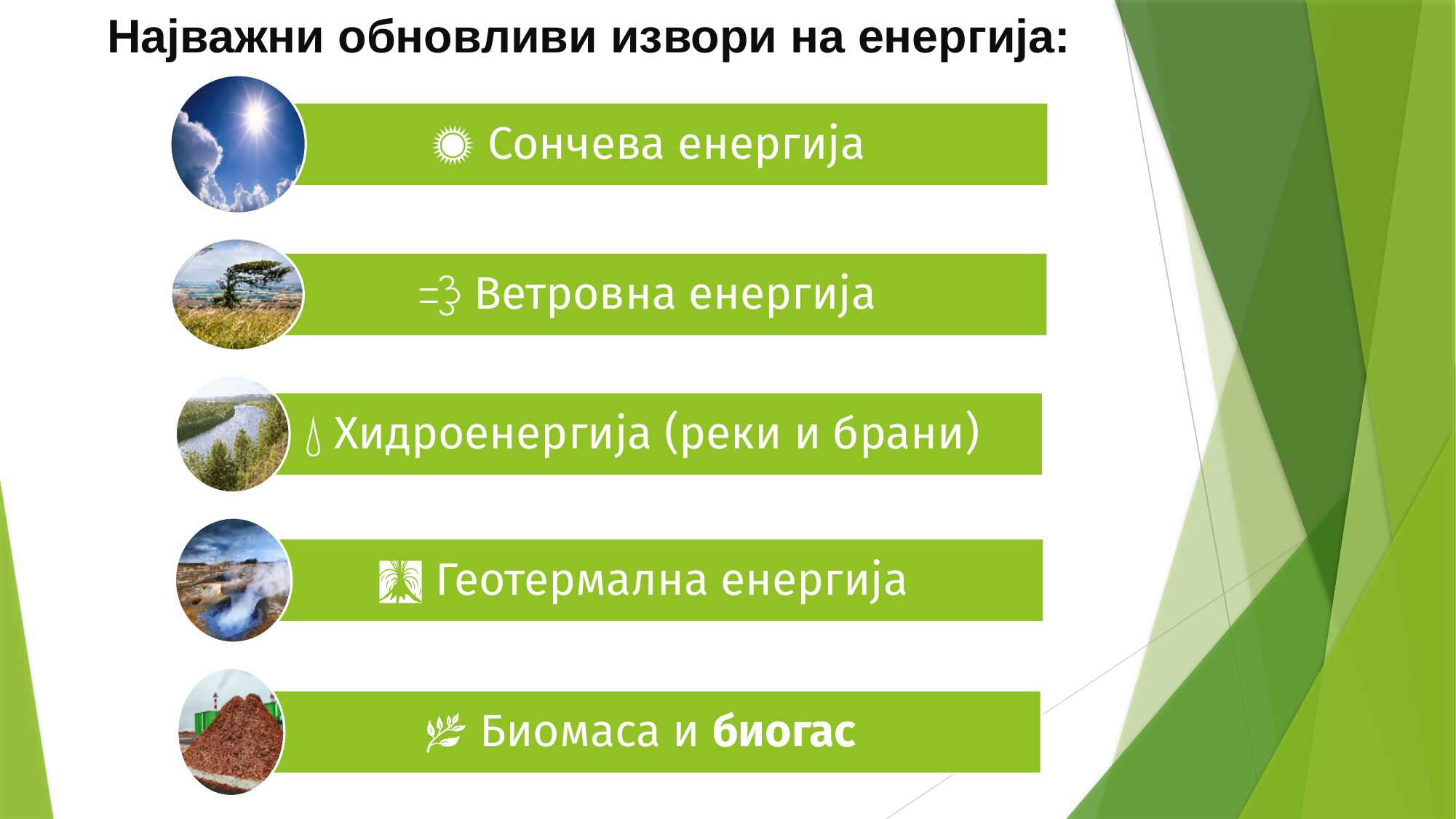

# Најважни обновливи извори на енергија:
☀ Сончева енергија
💨 Ветровна енергија
💧 Хидроенергија (реки и брани)
🌋 Геотермална енергија
🌿 Биомаса и биогас